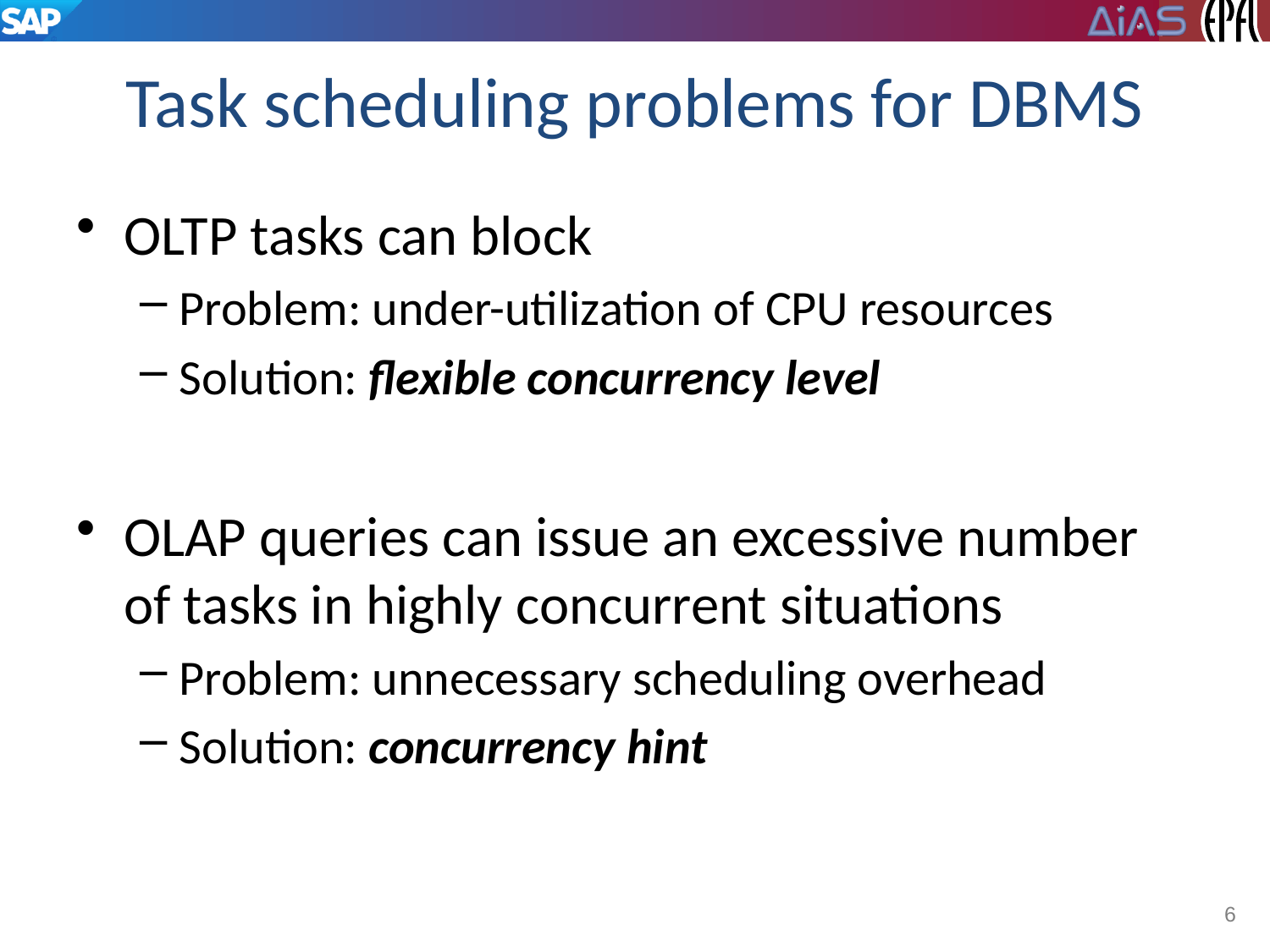

# Task scheduling problems for DBMS
OLTP tasks can block
Problem: under-utilization of CPU resources
Solution: flexible concurrency level

OLAP queries can issue an excessive number of tasks in highly concurrent situations
Problem: unnecessary scheduling overhead
Solution: concurrency hint

6